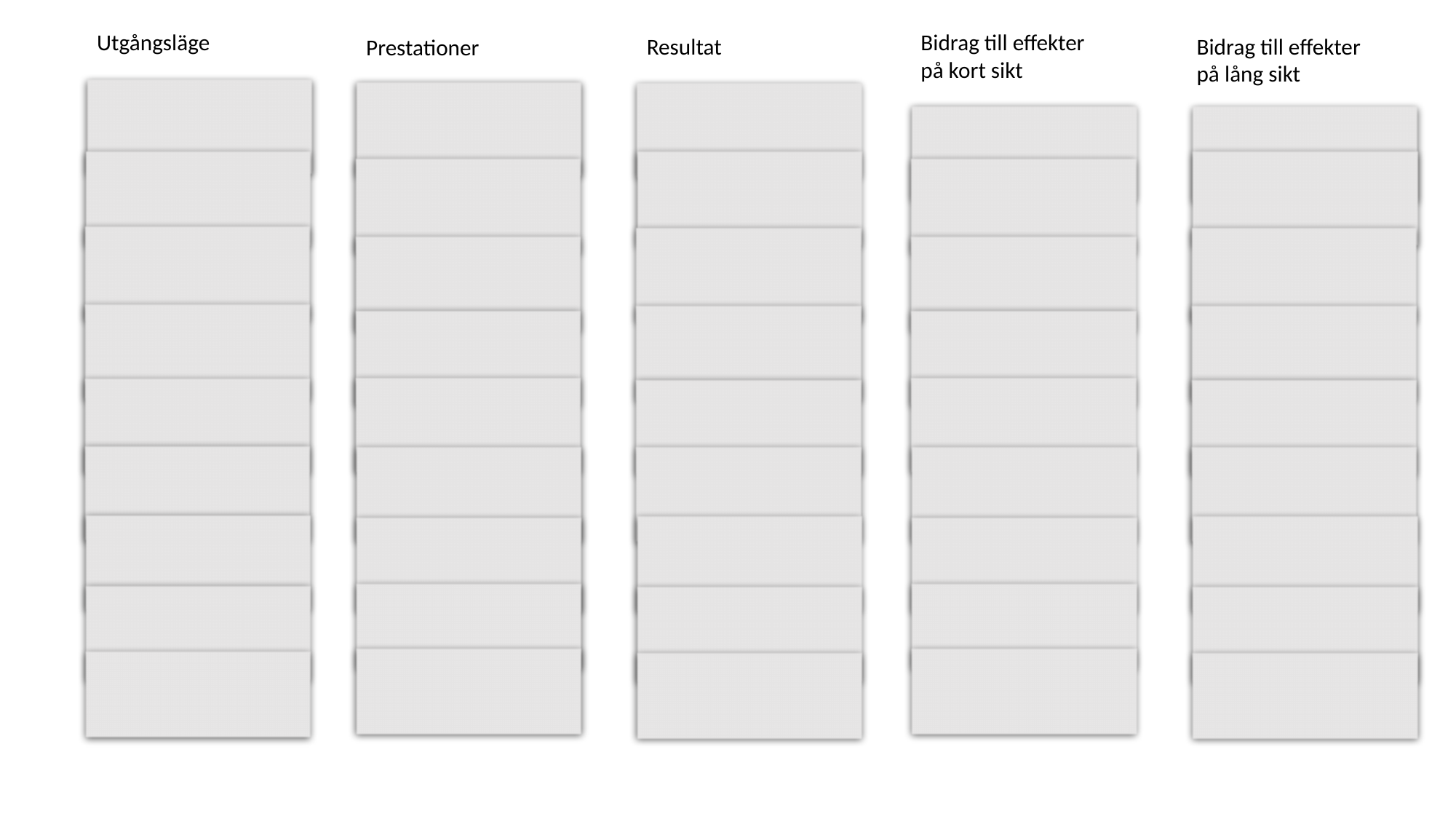

Utgångsläge
Bidrag till effekter
på kort sikt
Resultat
Bidrag till effekter
på lång sikt
Prestationer